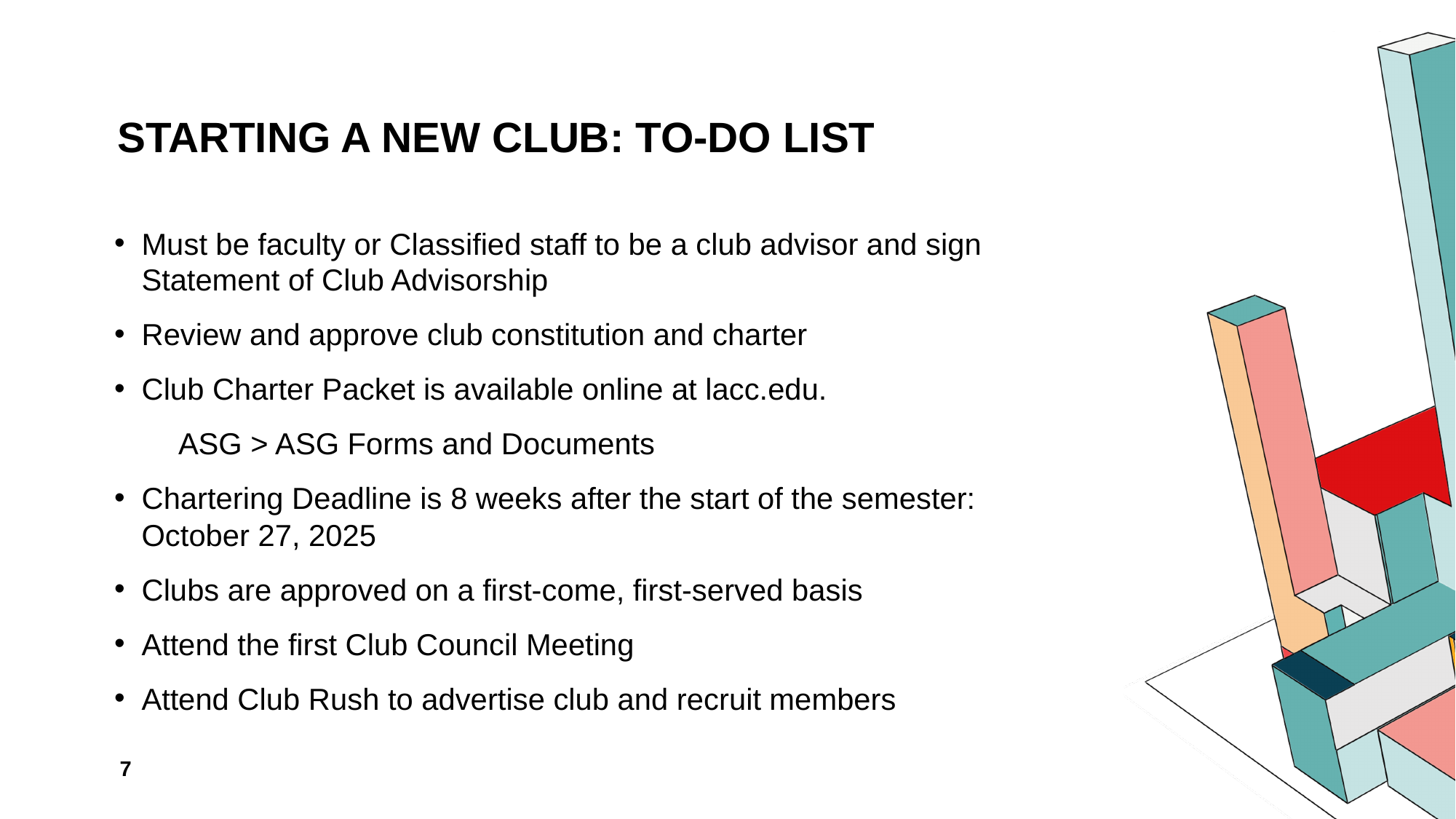

# Starting a new club: to-do list
Must be faculty or Classified staff to be a club advisor and sign Statement of Club Advisorship
Review and approve club constitution and charter
Club Charter Packet is available online at lacc.edu.
     ASG > ASG Forms and Documents
Chartering Deadline is 8 weeks after the start of the semester: October 27, 2025
Clubs are approved on a first-come, first-served basis
Attend the first Club Council Meeting
Attend Club Rush to advertise club and recruit members

7